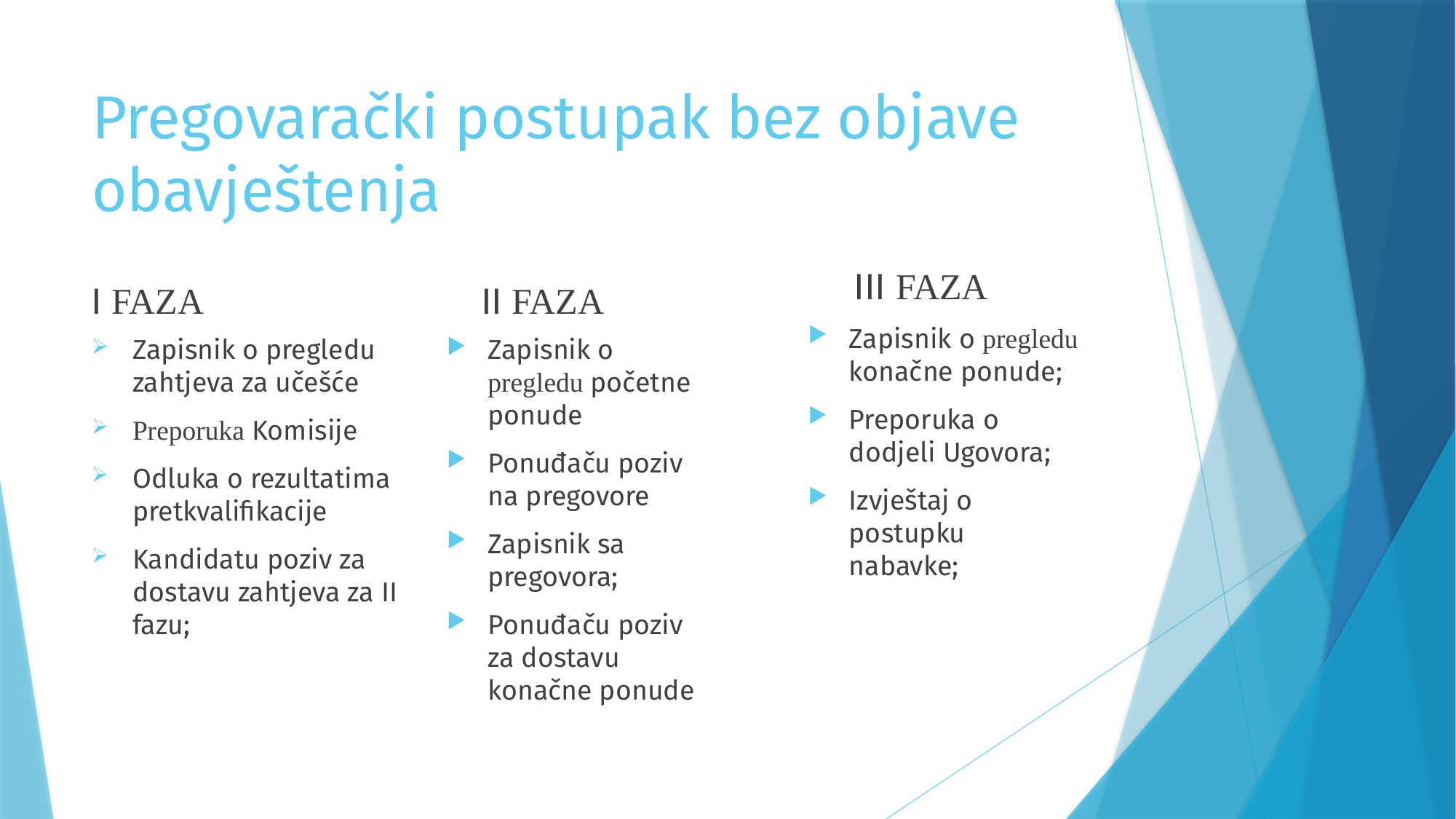

# Pregovarački postupak bez objave obavještenja
II FAZA
I FAZA
III FAZA
Zapisnik o pregledu konačne ponude;
Preporuka o dodjeli Ugovora;
Izvještaj o postupku nabavke;
Zapisnik o pregledu zahtjeva za učešće
Preporuka Komisije
Odluka o rezultatima pretkvalifikacije
Kandidatu poziv za dostavu zahtjeva za II fazu;
Zapisnik o pregledu početne ponude
Ponuđaču poziv na pregovore
Zapisnik sa pregovora;
Ponuđaču poziv za dostavu konačne ponude